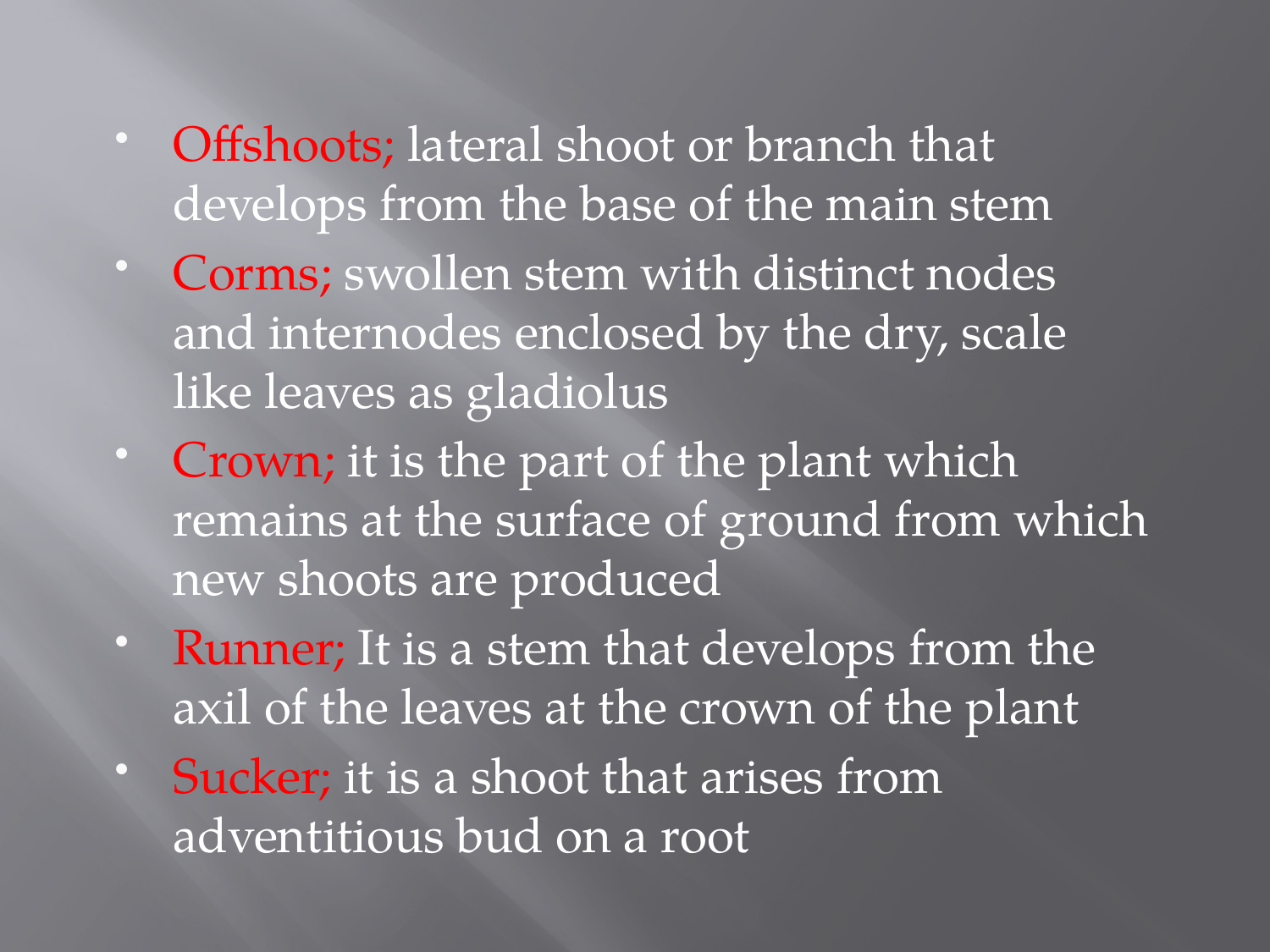

Offshoots; lateral shoot or branch that develops from the base of the main stem
Corms; swollen stem with distinct nodes and internodes enclosed by the dry, scale like leaves as gladiolus
Crown; it is the part of the plant which remains at the surface of ground from which new shoots are produced
Runner; It is a stem that develops from the axil of the leaves at the crown of the plant
Sucker; it is a shoot that arises from adventitious bud on a root